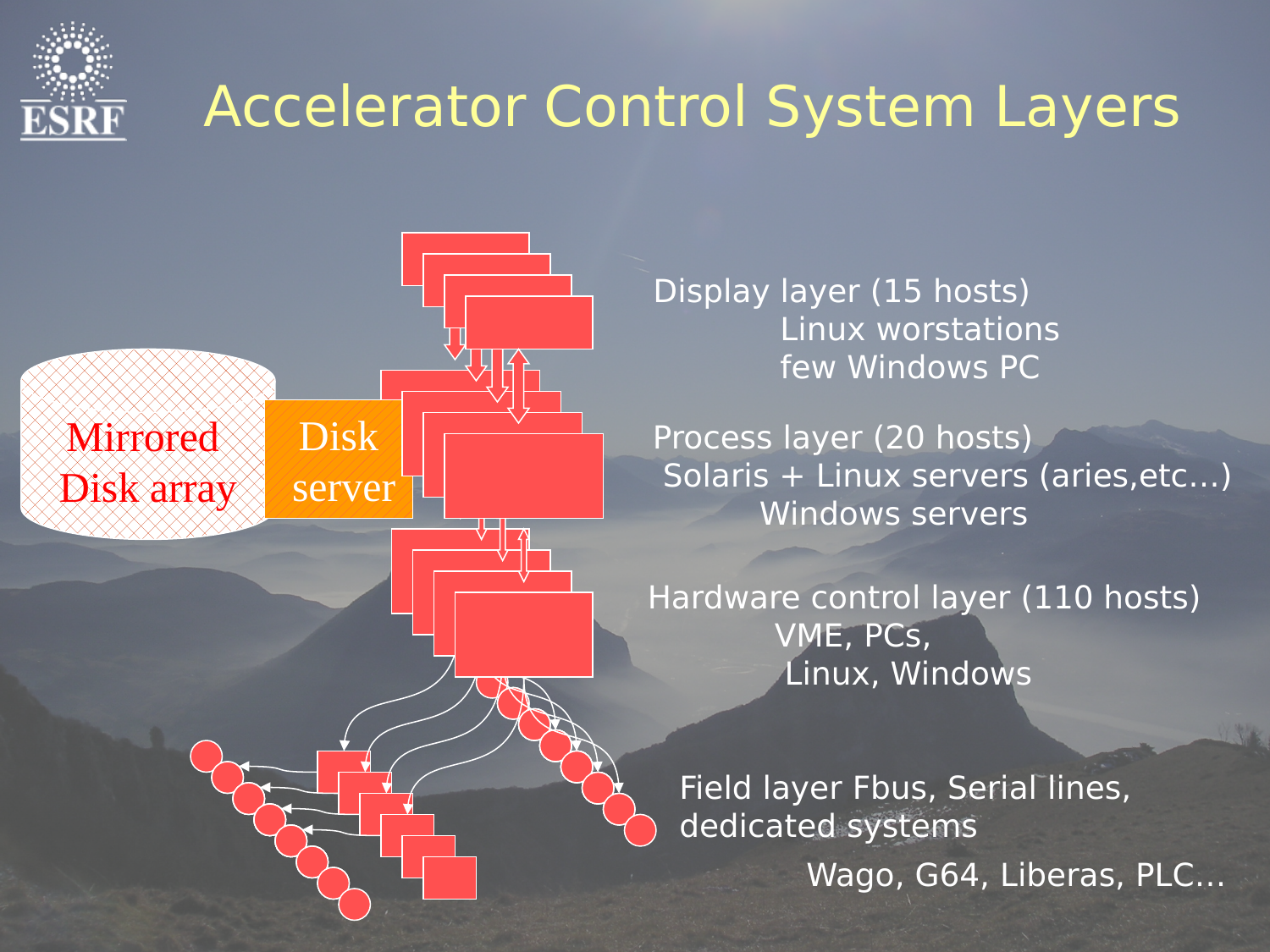

Accelerator Control System Layers

Display layer (15 hosts)
	Linux worstations
	few Windows PC

Mirrored
Disk array
Disk
 server
  Process layer (20 hosts)
   Solaris + Linux servers (aries,etc…)
	Windows servers
Hardware control layer (110 hosts)
	VME, PCs,
	 Linux, Windows
Field layer Fbus, Serial lines, dedicated systems
	Wago, G64, Liberas, PLC…